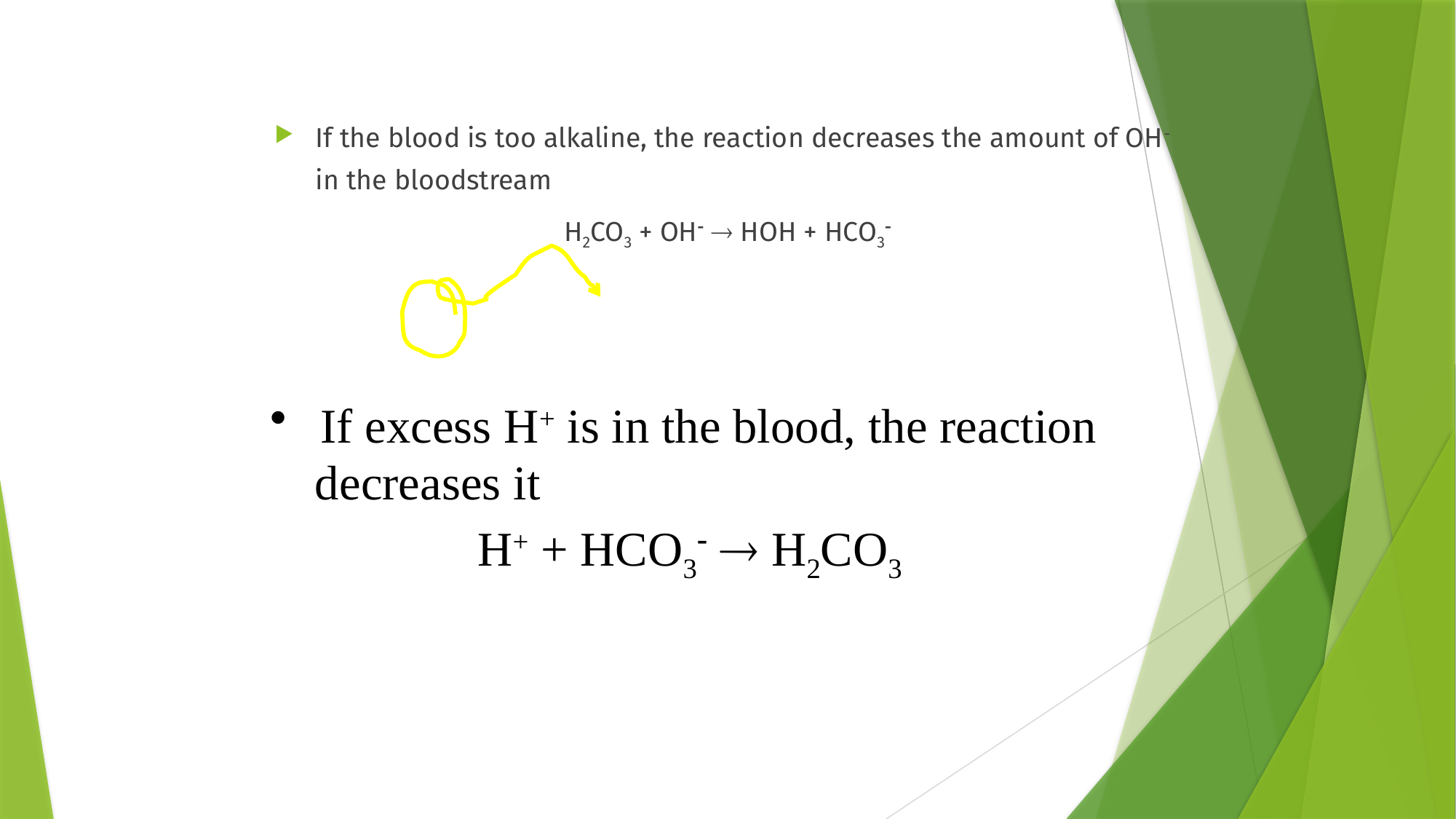

If the blood is too alkaline, the reaction decreases the amount of OH- in the bloodstream
H2CO3 + OH- → HOH + HCO3-

  If excess H+ is in the blood, the reaction
   decreases it
H+ + HCO3- → H2CO3